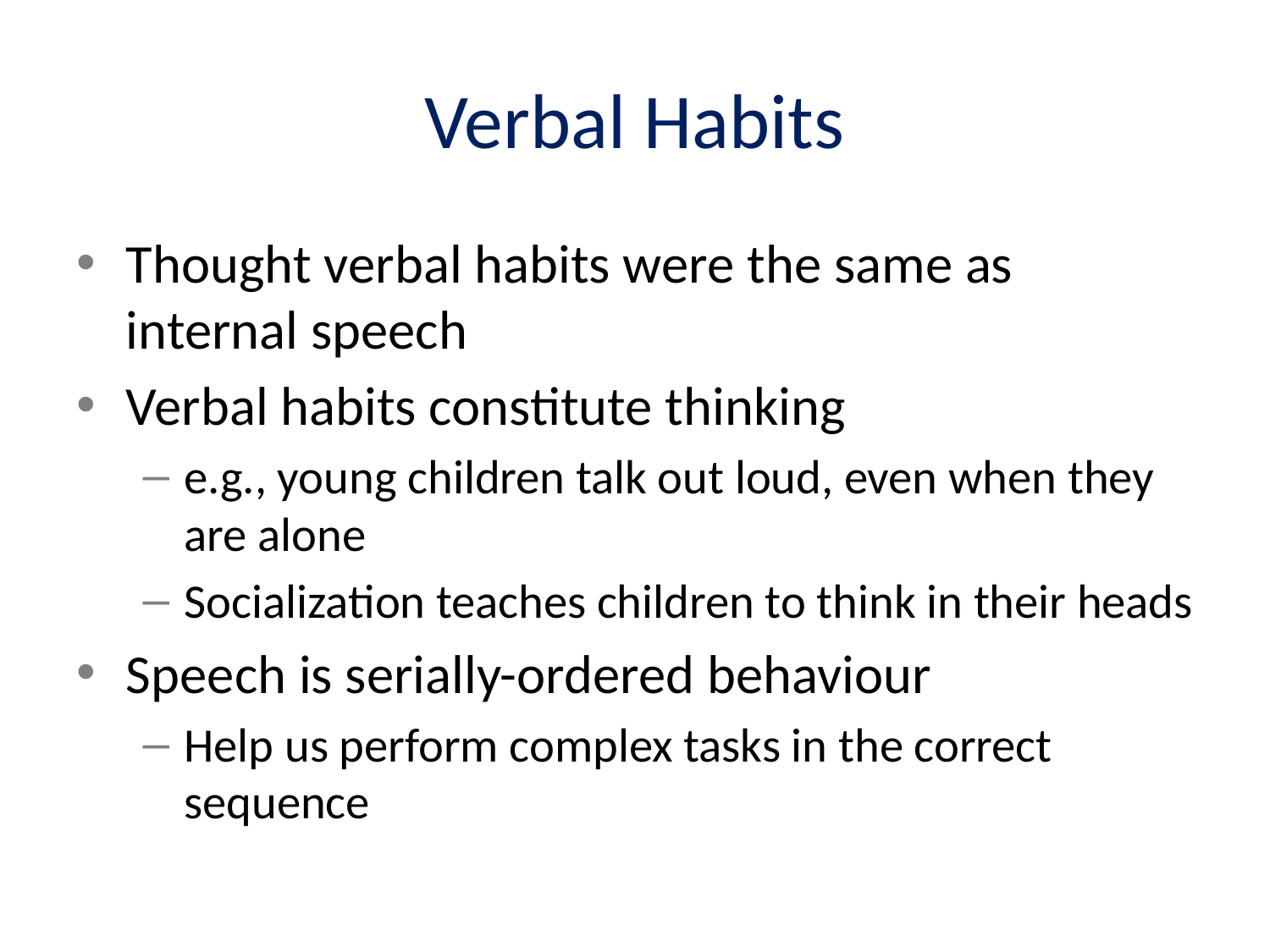

# Verbal Habits
Thought verbal habits were the same as internal speech
Verbal habits constitute thinking
e.g., young children talk out loud, even when they are alone
Socialization teaches children to think in their heads
Speech is serially-ordered behaviour
Help us perform complex tasks in the correct sequence